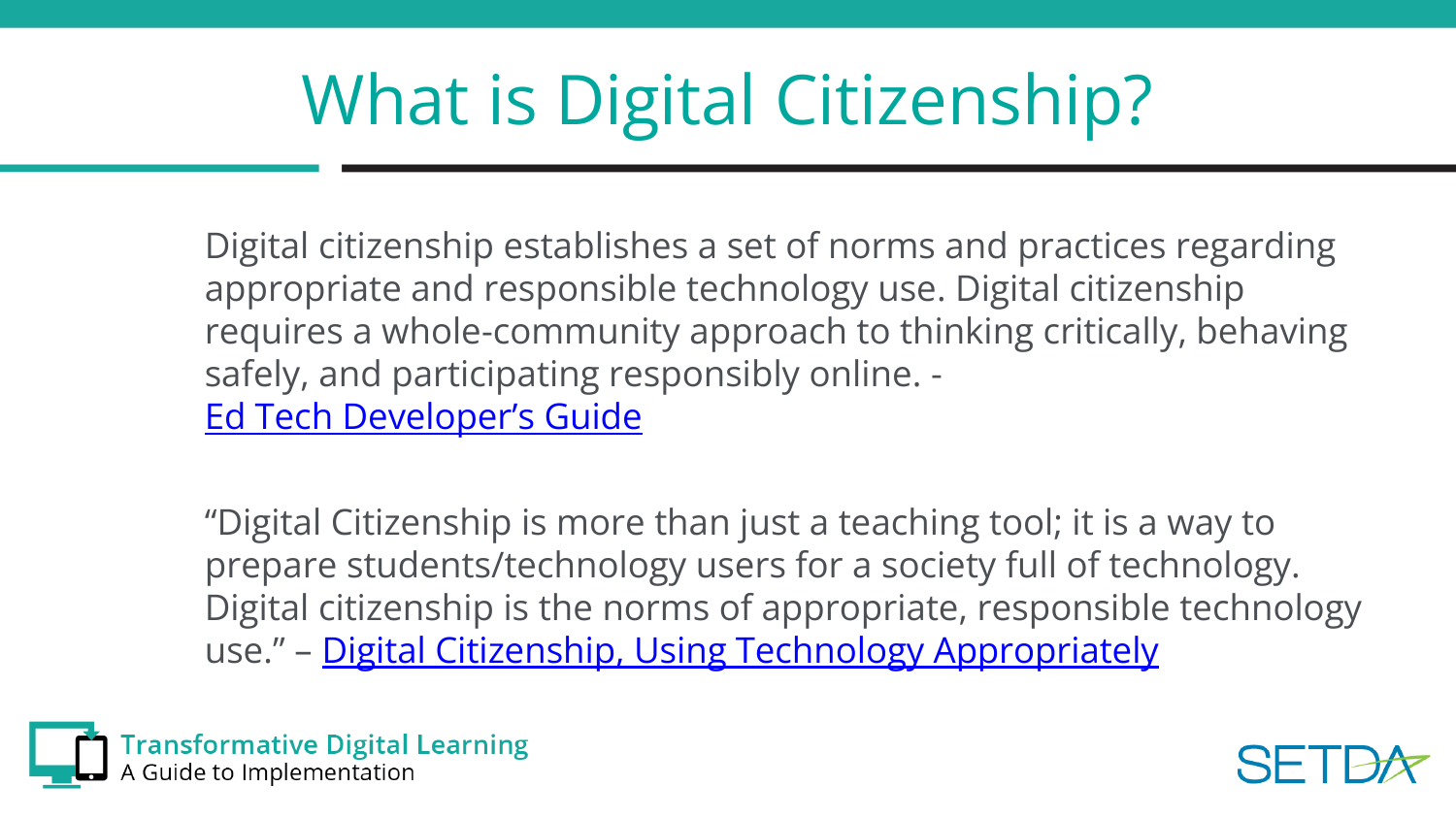

# What is Digital Citizenship?
Digital citizenship establishes a set of norms and practices regarding appropriate and responsible technology use. Digital citizenship requires a whole-community approach to thinking critically, behaving safely, and participating responsibly online. - Ed Tech Developer’s Guide

“Digital Citizenship is more than just a teaching tool; it is a way to prepare students/technology users for a society full of technology. Digital citizenship is the norms of appropriate, responsible technology use.” – Digital Citizenship, Using Technology Appropriately